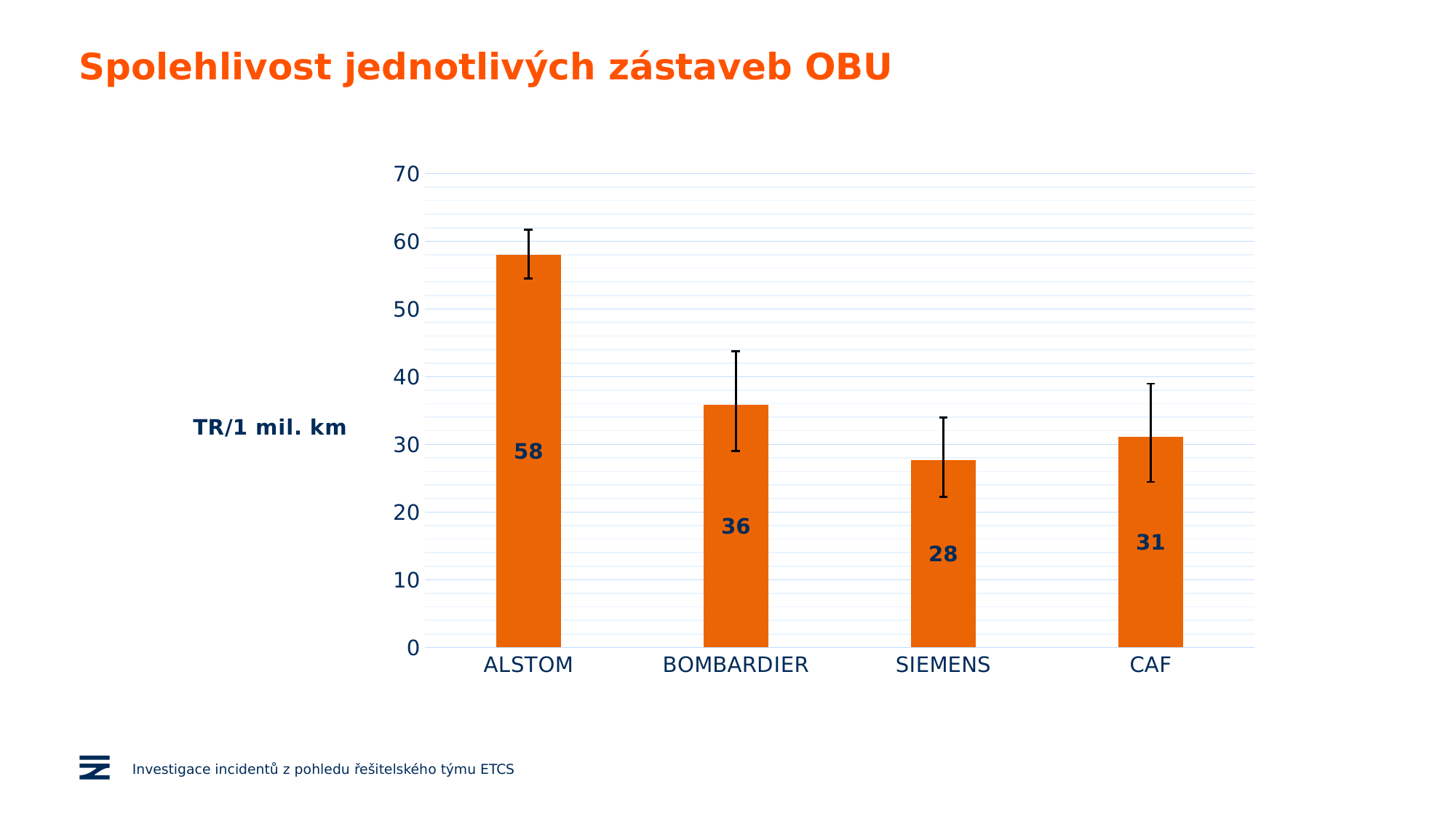

# Spolehlivost jednotlivých zástaveb OBU

### Chart

| Category |  |
|---|---|
| ALSTOM | 58.03561265752678 |
| BOMBARDIER | 35.81025934088234 |
| SIEMENS | 27.649380334849187 |
| CAF | 31.086678363547513 |
Investigace incidentů z pohledu řešitelského týmu ETCS